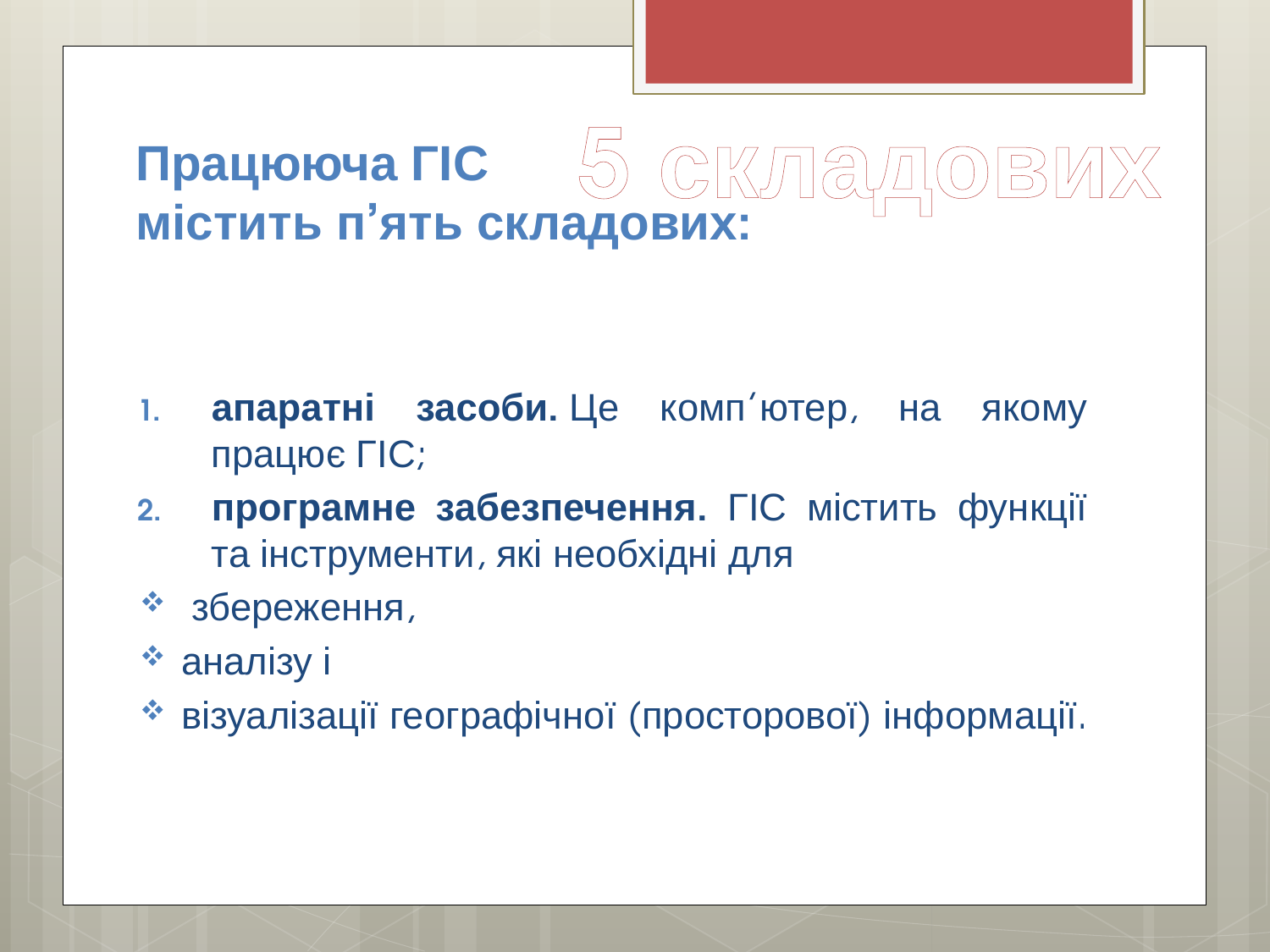

5 складових
# Працююча ГІС містить п’ять складових:
апаратні засоби. Це комп’ютер, на якому працює ГІС;
програмне забезпечення. ГІС містить функції та інструменти, які необхідні для
 збереження,
аналізу і
візуалізації географічної (просторової) інформації.